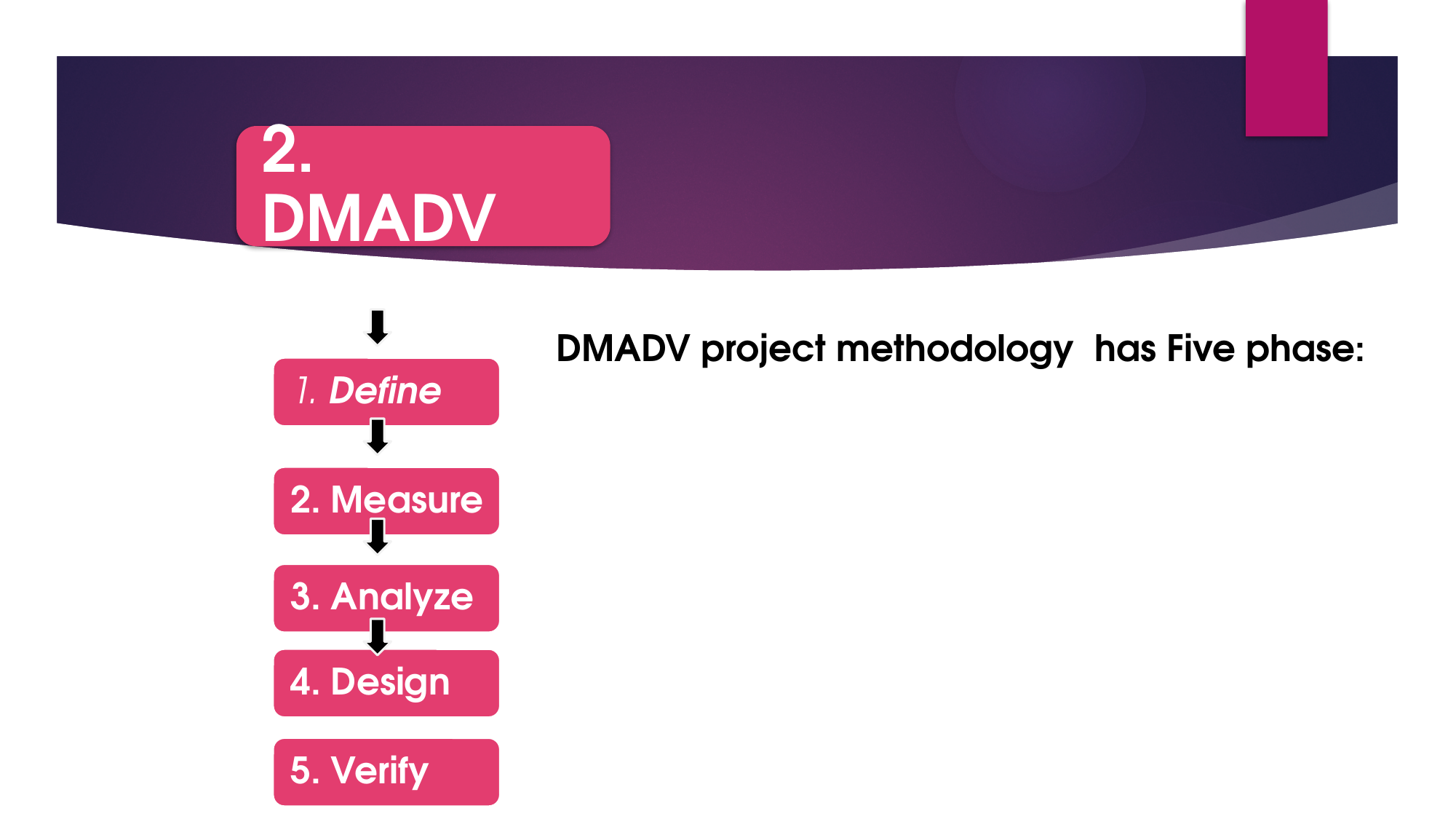

2.  DMADV

      DMADV project methodology  has Five phase:
1. Define
2. Measure
3. Analyze
4. Design
5. Verify